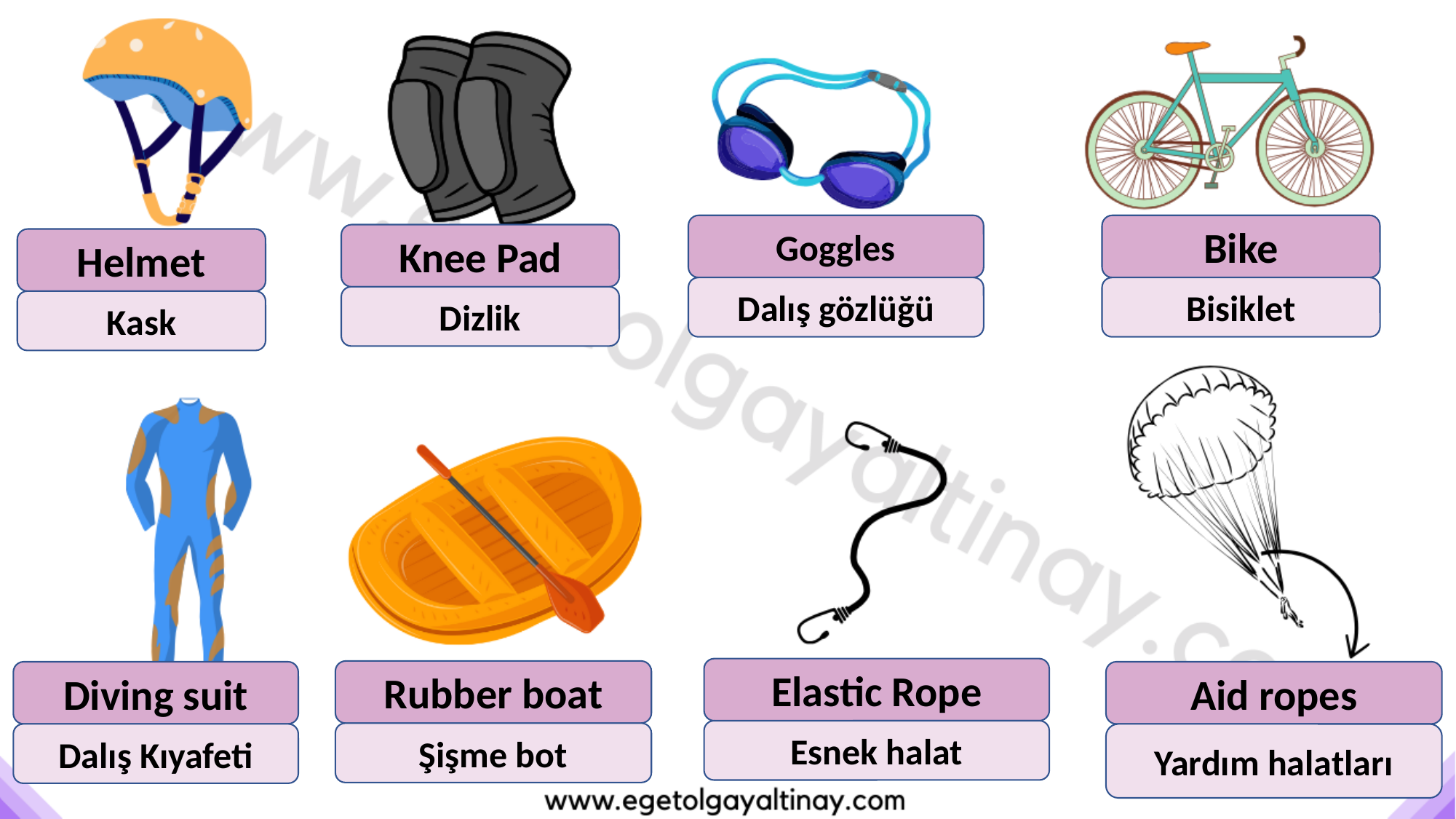

Goggles
Bike
Knee Pad
Helmet
Dalış gözlüğü
Bisiklet
Dizlik
Kask
Elastic Rope
Rubber boat
Diving suit
Aid ropes
Esnek halat
Şişme bot
Dalış Kıyafeti
Yardım halatları